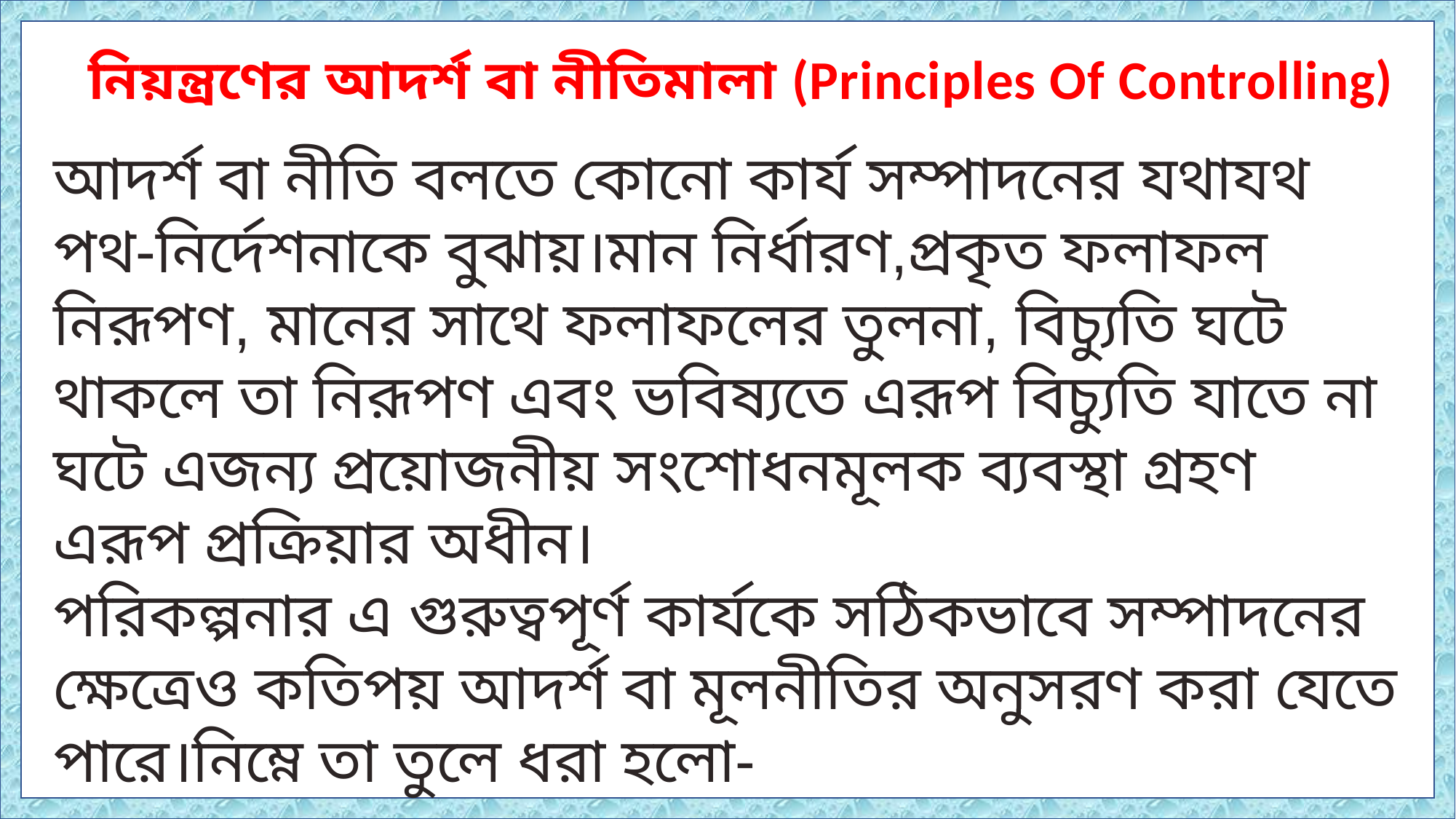

নিয়ন্ত্রণের আদর্শ বা নীতিমালা (Principles Of Controlling)
আদর্শ বা নীতি বলতে কোনো কার্য সম্পাদনের যথাযথ পথ-নির্দেশনাকে বুঝায়।মান নির্ধারণ,প্রকৃত ফলাফল নিরূপণ, মানের সাথে ফলাফলের তুলনা, বিচ্যুতি ঘটে থাকলে তা নিরূপণ এবং ভবিষ্যতে এরূপ বিচ্যুতি যাতে না ঘটে এজন্য প্রয়োজনীয় সংশোধনমূলক ব্যবস্থা গ্রহণ এরূপ প্রক্রিয়ার অধীন।
পরিকল্পনার এ গুরুত্বপূর্ণ কার্যকে সঠিকভাবে সম্পাদনের ক্ষেত্রেও কতিপয় আদর্শ বা মূলনীতির অনুসরণ করা যেতে পারে।নিম্নে তা তুলে ধরা হলো-